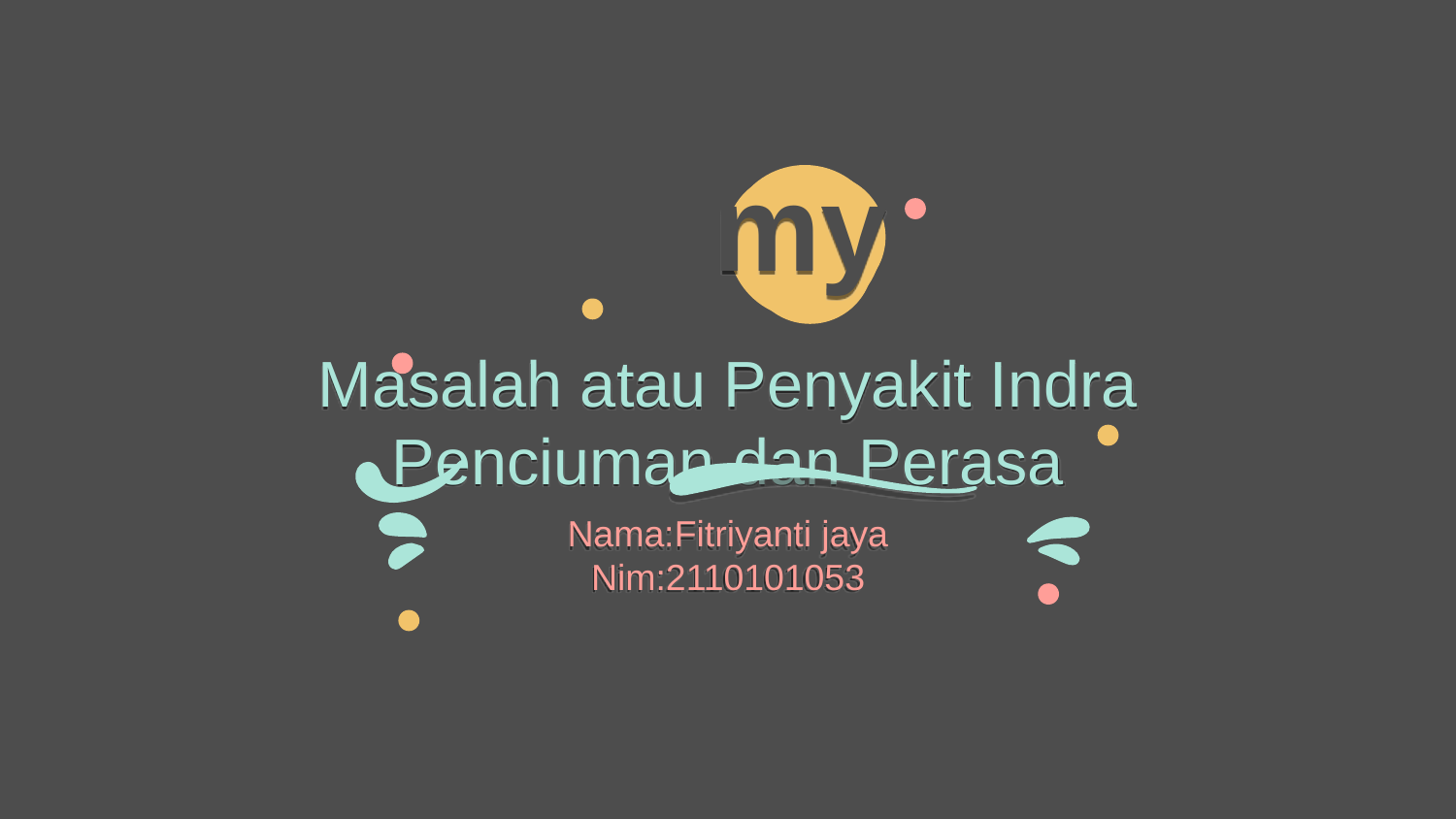

my

# Masalah atau Penyakit Indra Penciuman dan Perasa

Nama:Fitriyanti jaya
Nim:2110101053